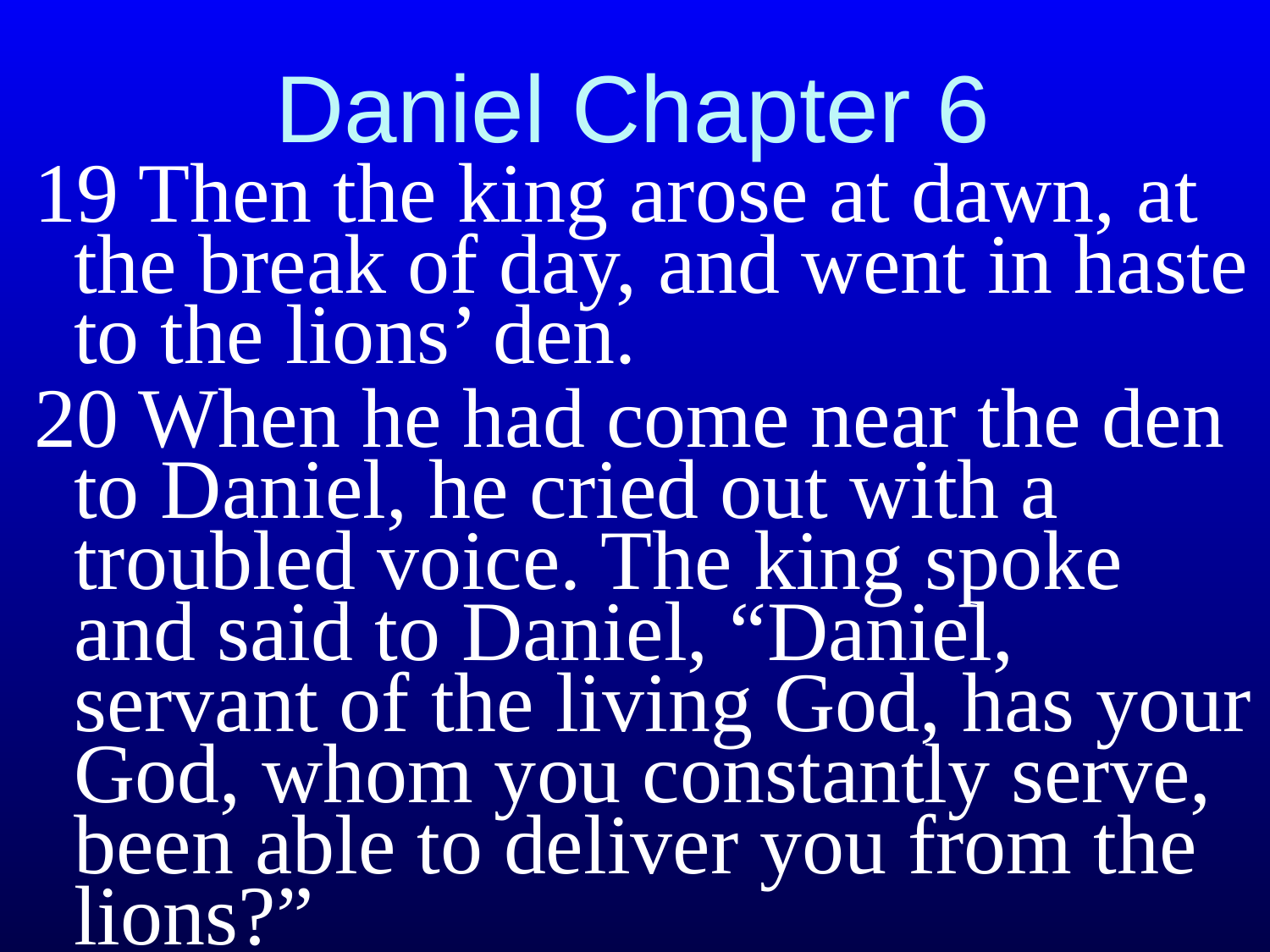

# Daniel Chapter 6
19 Then the king arose at dawn, at the break of day, and went in haste to the lions’ den.
20 When he had come near the den to Daniel, he cried out with a troubled voice. The king spoke and said to Daniel, “Daniel, servant of the living God, has your God, whom you constantly serve, been able to deliver you from the lions?”